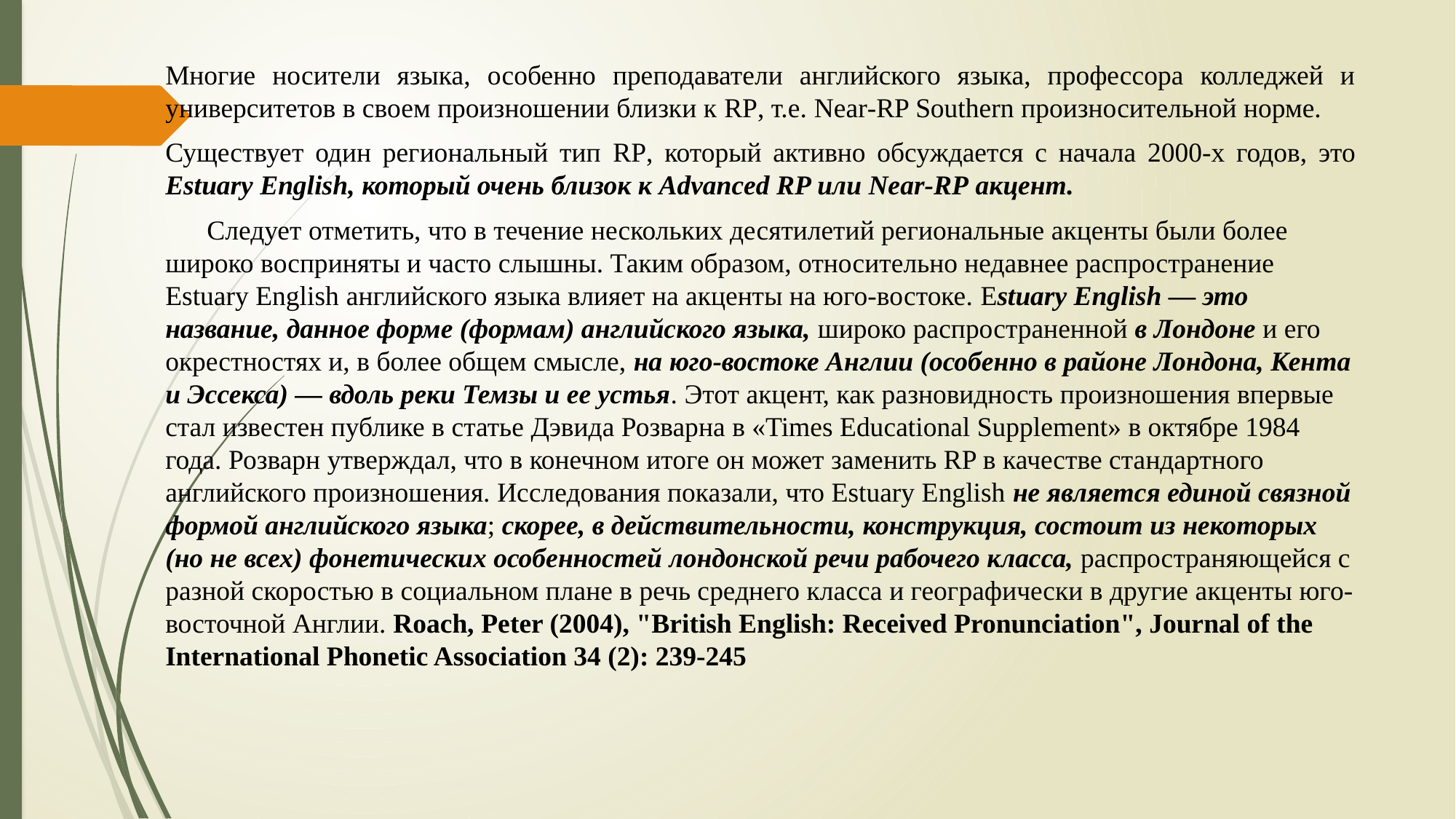

Многие носители языка, особенно преподаватели английского языка, профессора колледжей и университетов в своем произношении близки к RP, т.е. Near-RP Southern произносительной норме.
Существует один региональный тип RP, который активно обсуждается с начала 2000-х годов, это Estuary English, который очень близок к Advanced RP или Near-RP акцент.
      Следует отметить, что в течение нескольких десятилетий региональные акценты были более широко восприняты и часто слышны. Таким образом, относительно недавнее распространение Estuary English английского языка влияет на акценты на юго-востоке. Estuary English — это название, данное форме (формам) английского языка, широко распространенной в Лондоне и его окрестностях и, в более общем смысле, на юго-востоке Англии (особенно в районе Лондона, Кента и Эссекса) — вдоль реки Темзы и ее устья. Этот акцент, как разновидность произношения впервые стал известен публике в статье Дэвида Розварна в «Times Educational Supplement» в октябре 1984 года. Розварн утверждал, что в конечном итоге он может заменить RP в качестве стандартного английского произношения. Исследования показали, что Estuary English не является единой связной формой английского языка; скорее, в действительности, конструкция, состоит из некоторых (но не всех) фонетических особенностей лондонской речи рабочего класса, распространяющейся с разной скоростью в социальном плане в речь среднего класса и географически в другие акценты юго-восточной Англии. Roach, Peter (2004), "British English: Received Pronunciation", Journal of the International Phonetic Association 34 (2): 239-245